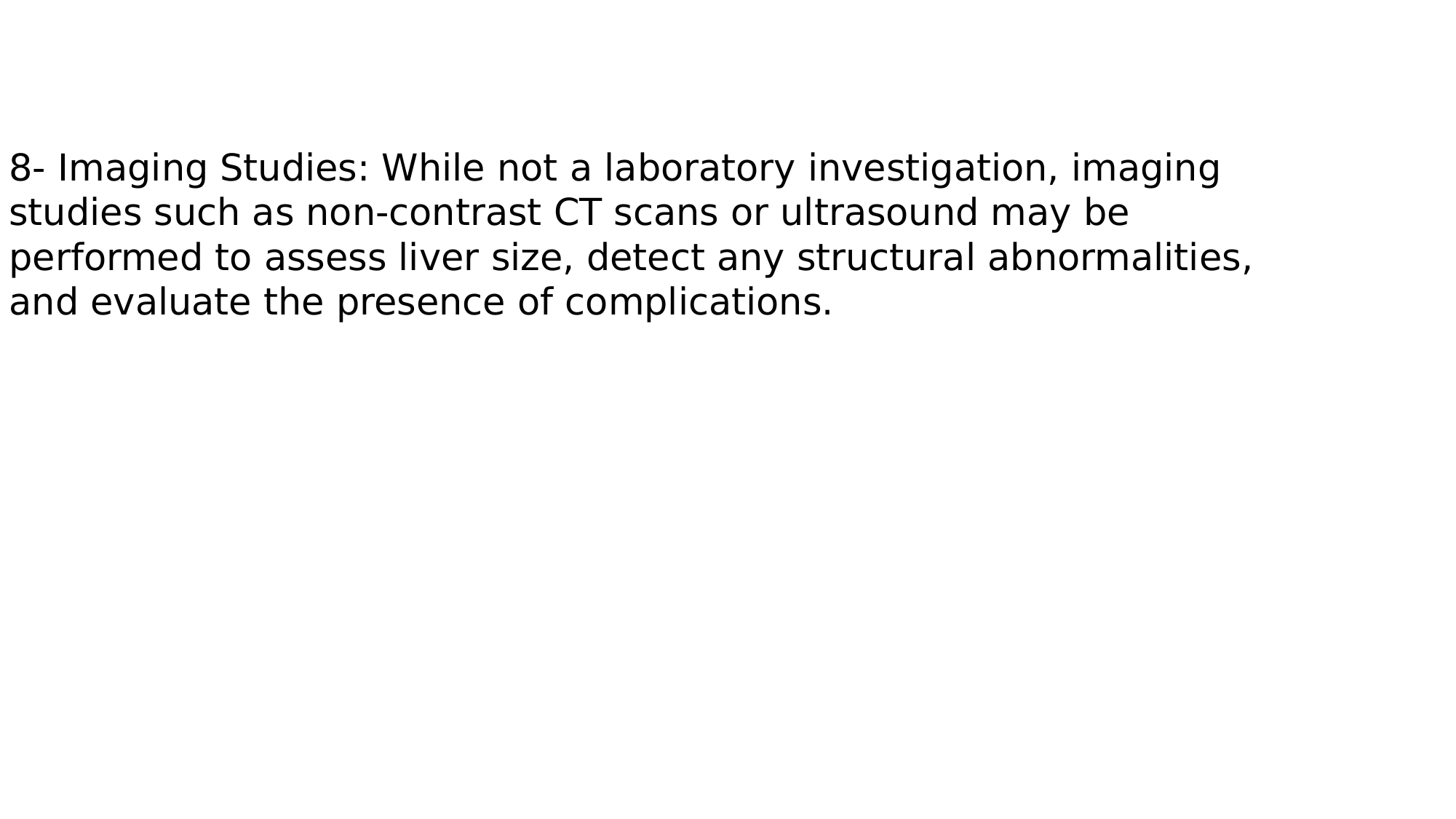

#
8- Imaging Studies: While not a laboratory investigation, imaging studies such as non-contrast CT scans or ultrasound may be performed to assess liver size, detect any structural abnormalities, and evaluate the presence of complications.